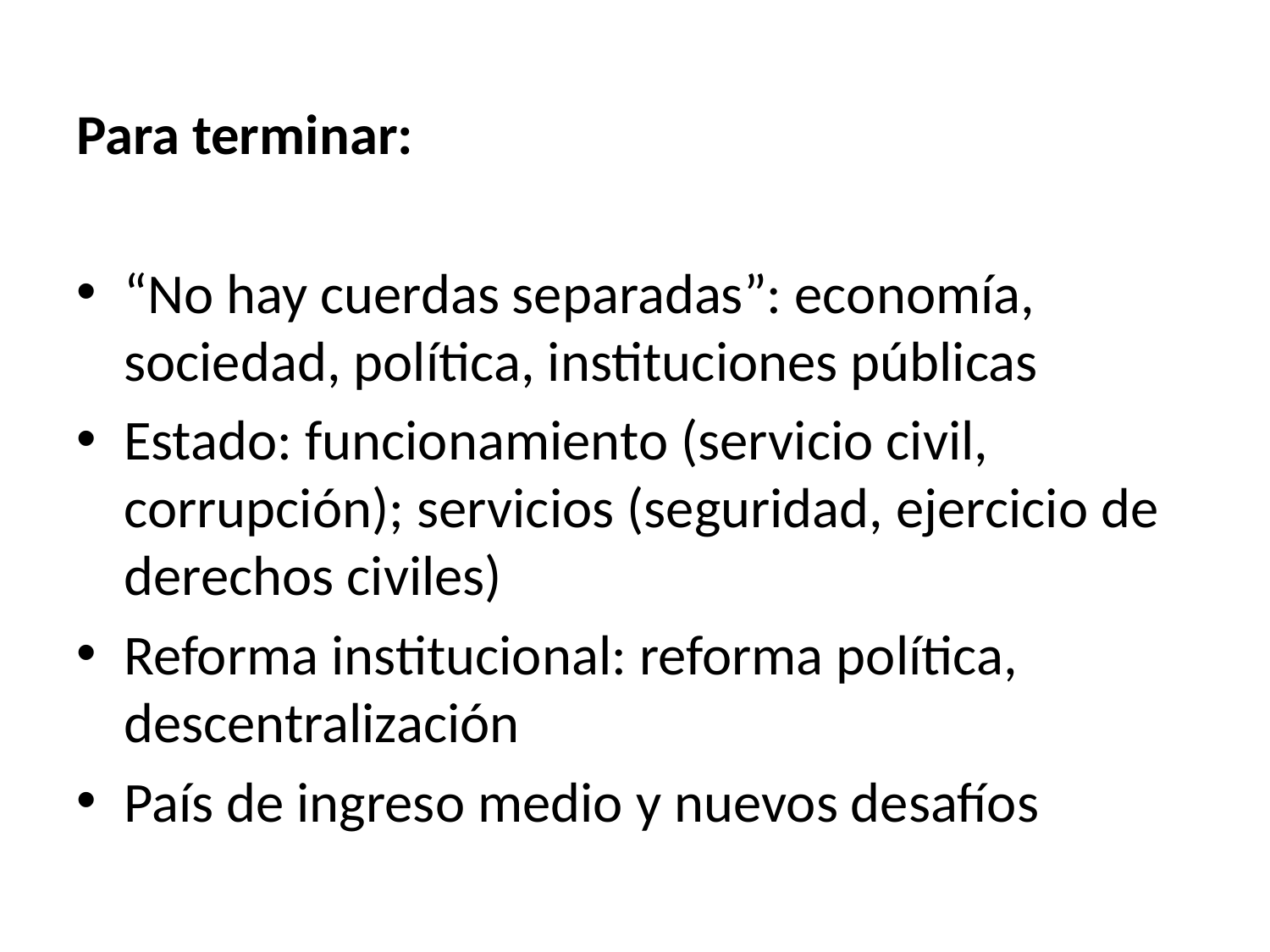

Para terminar:

“No hay cuerdas separadas”: economía, sociedad, política, instituciones públicas
Estado: funcionamiento (servicio civil, corrupción); servicios (seguridad, ejercicio de derechos civiles)
Reforma institucional: reforma política, descentralización
País de ingreso medio y nuevos desafíos